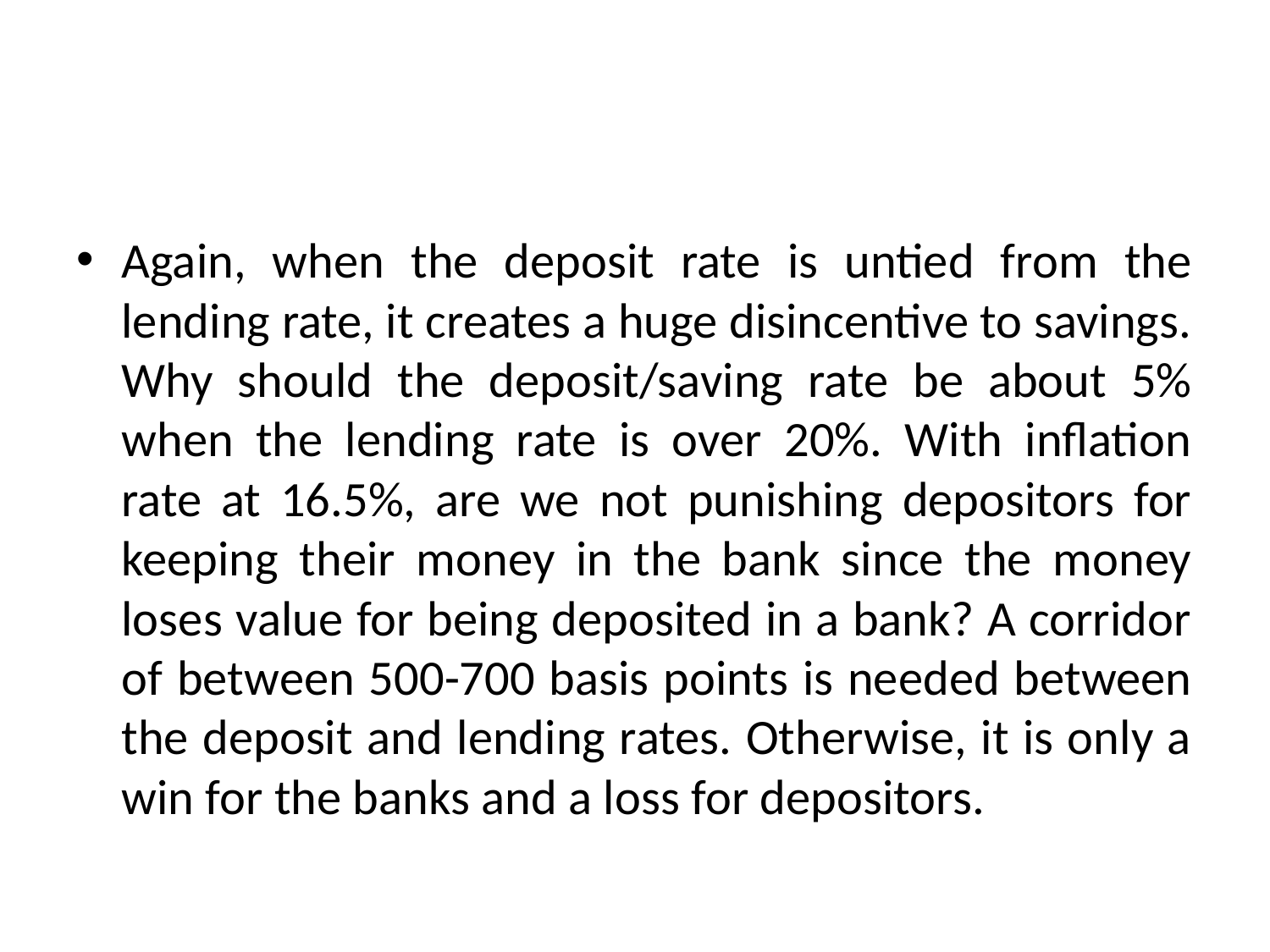

#
Again, when the deposit rate is untied from the lending rate, it creates a huge disincentive to savings. Why should the deposit/saving rate be about 5% when the lending rate is over 20%. With inflation rate at 16.5%, are we not punishing depositors for keeping their money in the bank since the money loses value for being deposited in a bank? A corridor of between 500-700 basis points is needed between the deposit and lending rates. Otherwise, it is only a win for the banks and a loss for depositors.